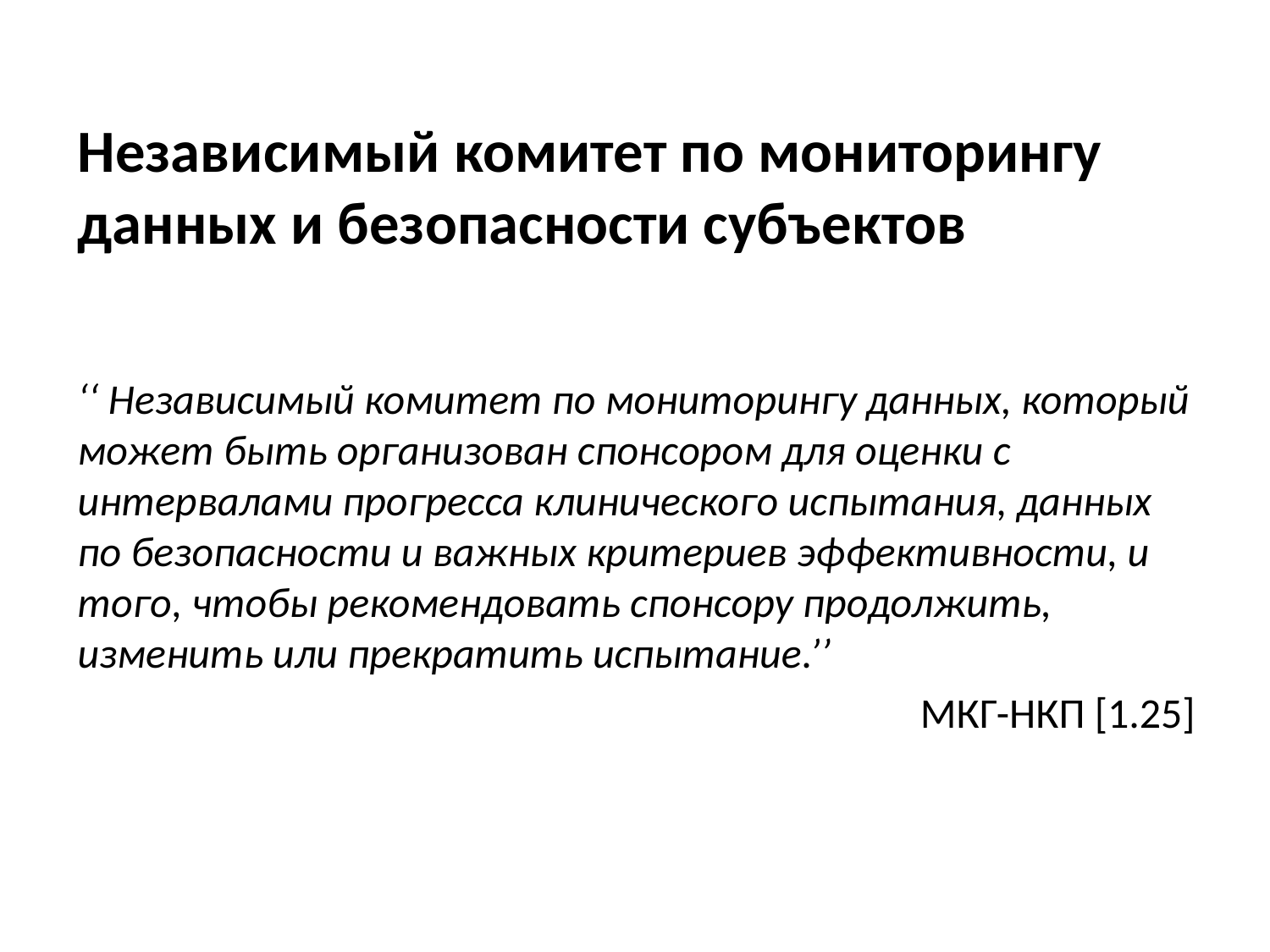

Независимый комитет по мониторингу данных и безопасности субъектов

‘‘ Независимый комитет по мониторингу данных, который может быть организован спонсором для оценки с интервалами прогресса клинического испытания, данных по безопасности и важных критериев эффективности, и того, чтобы рекомендовать спонсору продолжить, изменить или прекратить испытание.’’
МКГ-НКП [1.25]